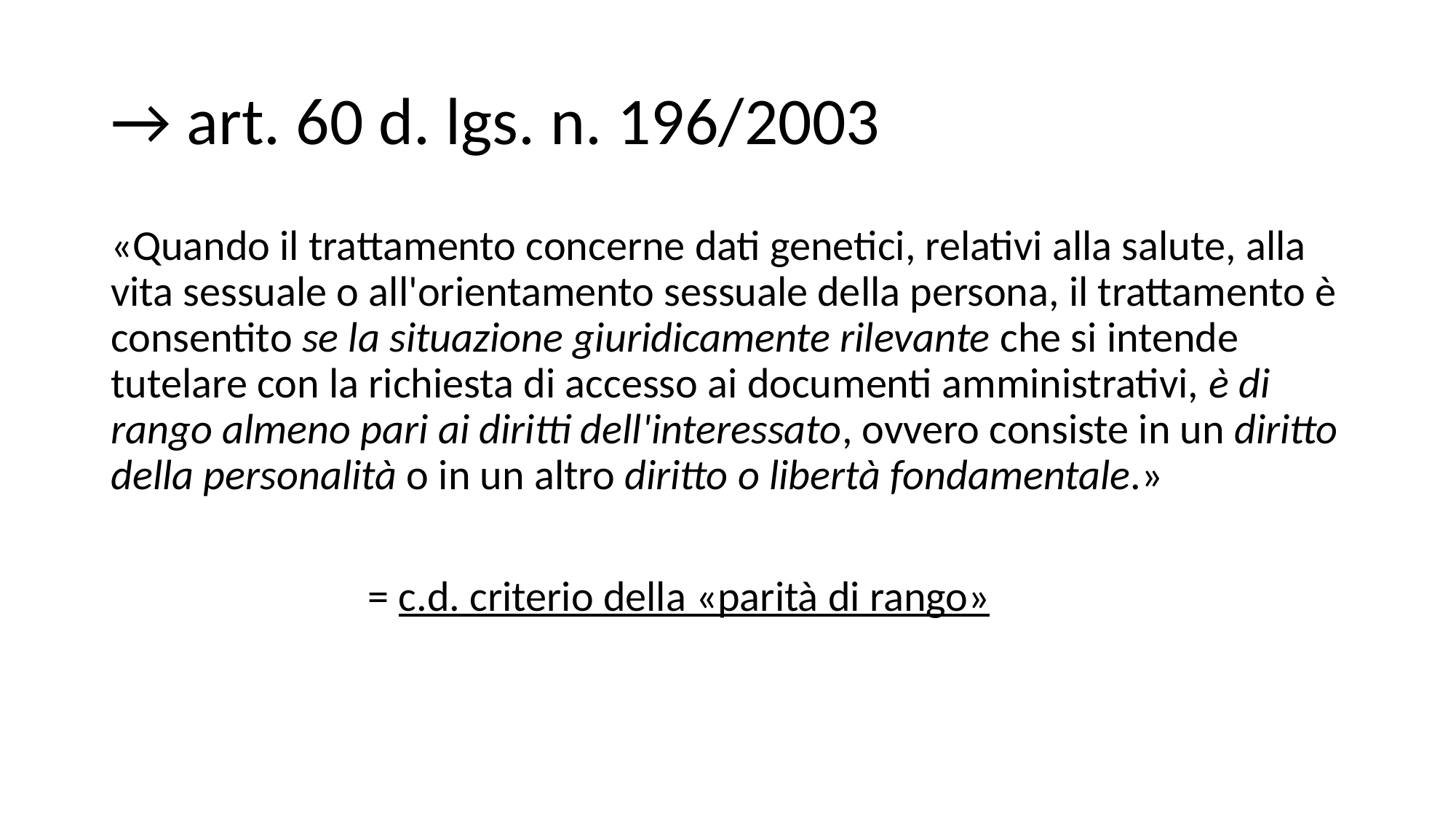

# → art. 60 d. lgs. n. 196/2003
«Quando il trattamento concerne dati genetici, relativi alla salute, alla vita sessuale o all'orientamento sessuale della persona, il trattamento è consentito se la situazione giuridicamente rilevante che si intende tutelare con la richiesta di accesso ai documenti amministrativi, è di rango almeno pari ai diritti dell'interessato, ovvero consiste in un diritto della personalità o in un altro diritto o libertà fondamentale.»

		    = c.d. criterio della «parità di rango»